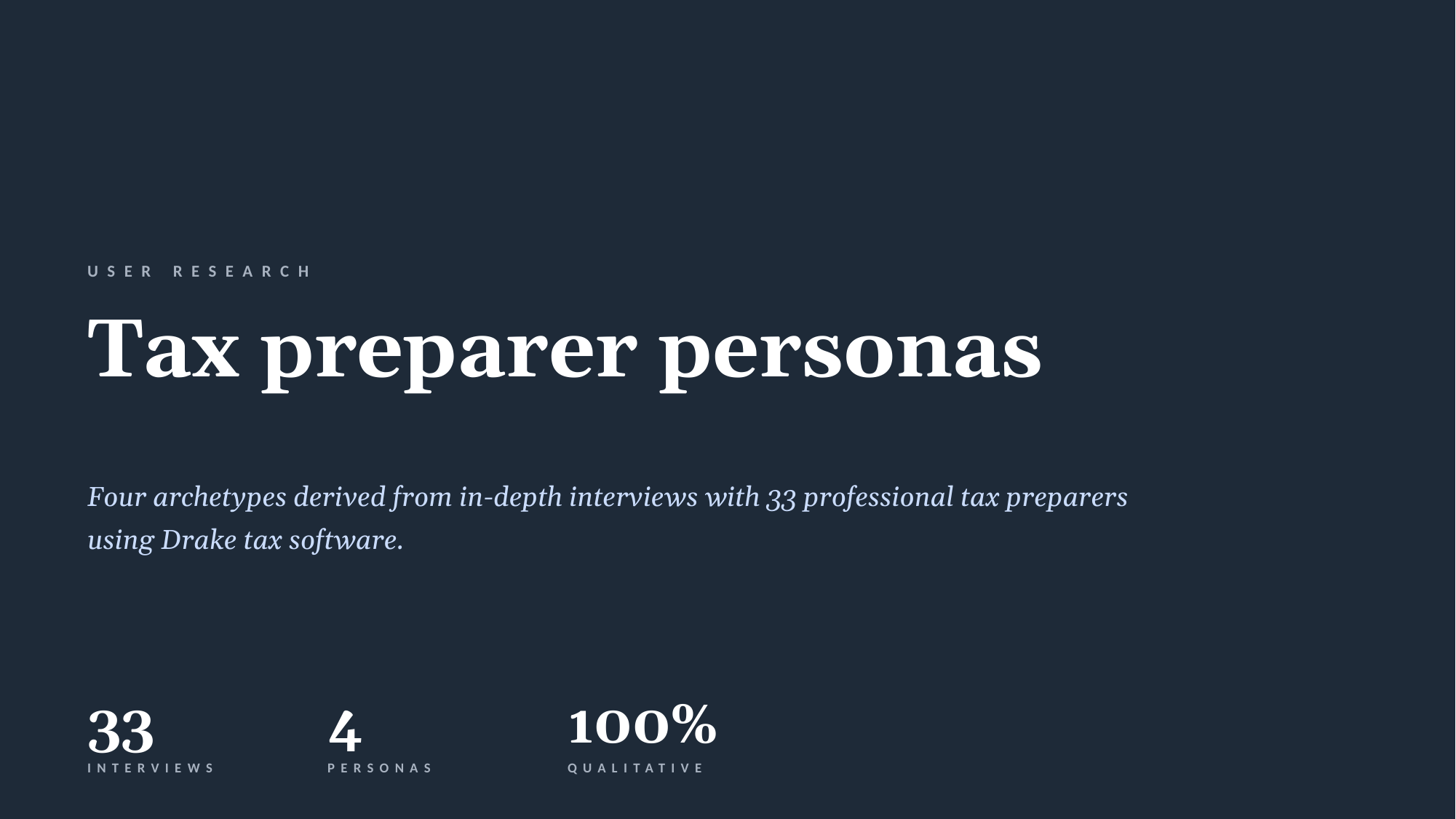

USER RESEARCH
Tax preparer personas
Four archetypes derived from in-depth interviews with 33 professional tax preparers using Drake tax software.
33
4
100%
INTERVIEWS
PERSONAS
QUALITATIVE